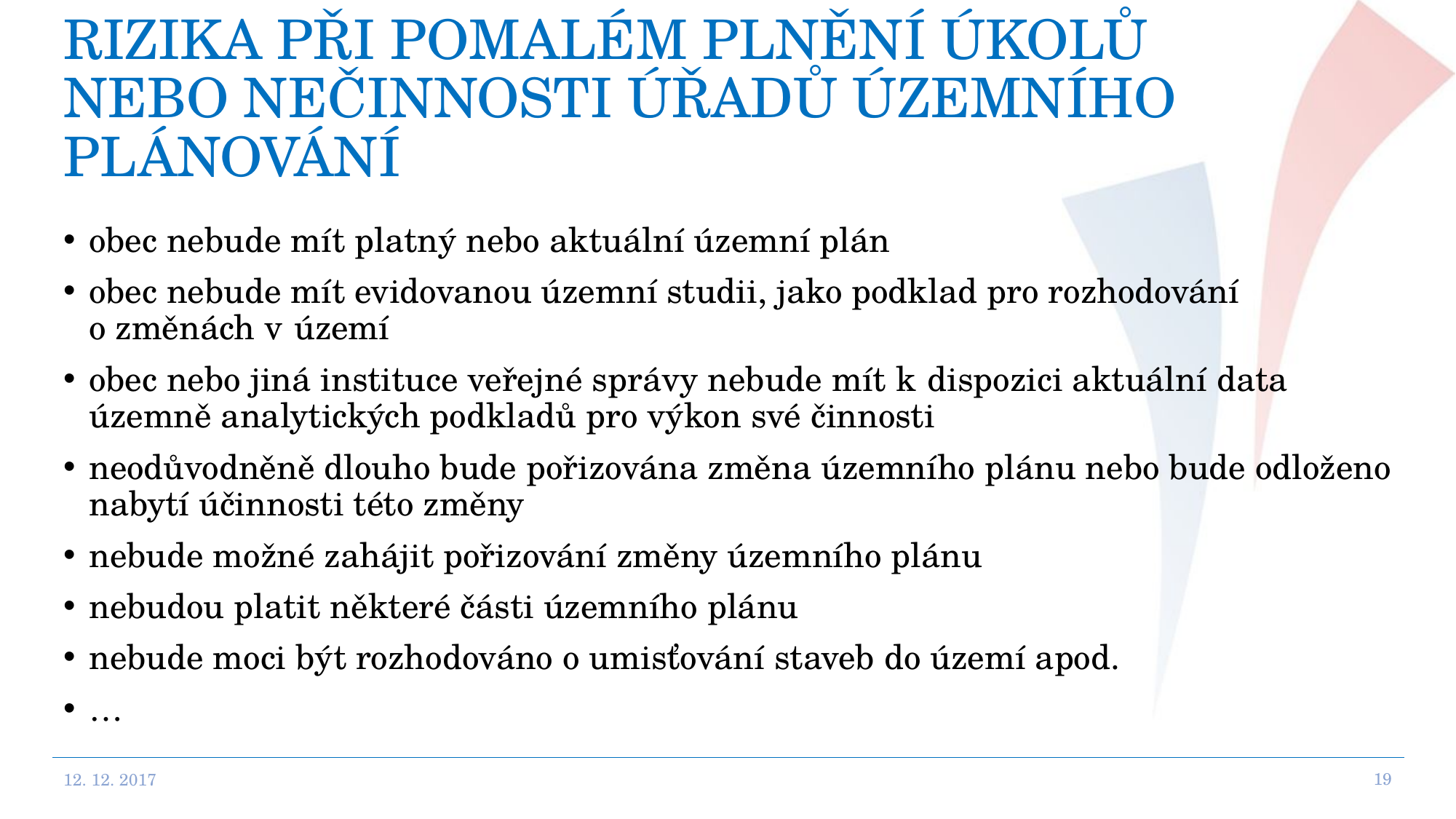

# Rizika při pomalém plnění úkolů nebo nečinnosti úřadů územního plánování
obec nebude mít platný nebo aktuální územní plán
obec nebude mít evidovanou územní studii, jako podklad pro rozhodování
o změnách v území
obec nebo jiná instituce veřejné správy nebude mít k dispozici aktuální data územně analytických podkladů pro výkon své činnosti
neodůvodněně dlouho bude pořizována změna územního plánu nebo bude odloženo nabytí účinnosti této změny
nebude možné zahájit pořizování změny územního plánu
nebudou platit některé části územního plánu
nebude moci být rozhodováno o umisťování staveb do území apod.
…

12. 12. 2017
19